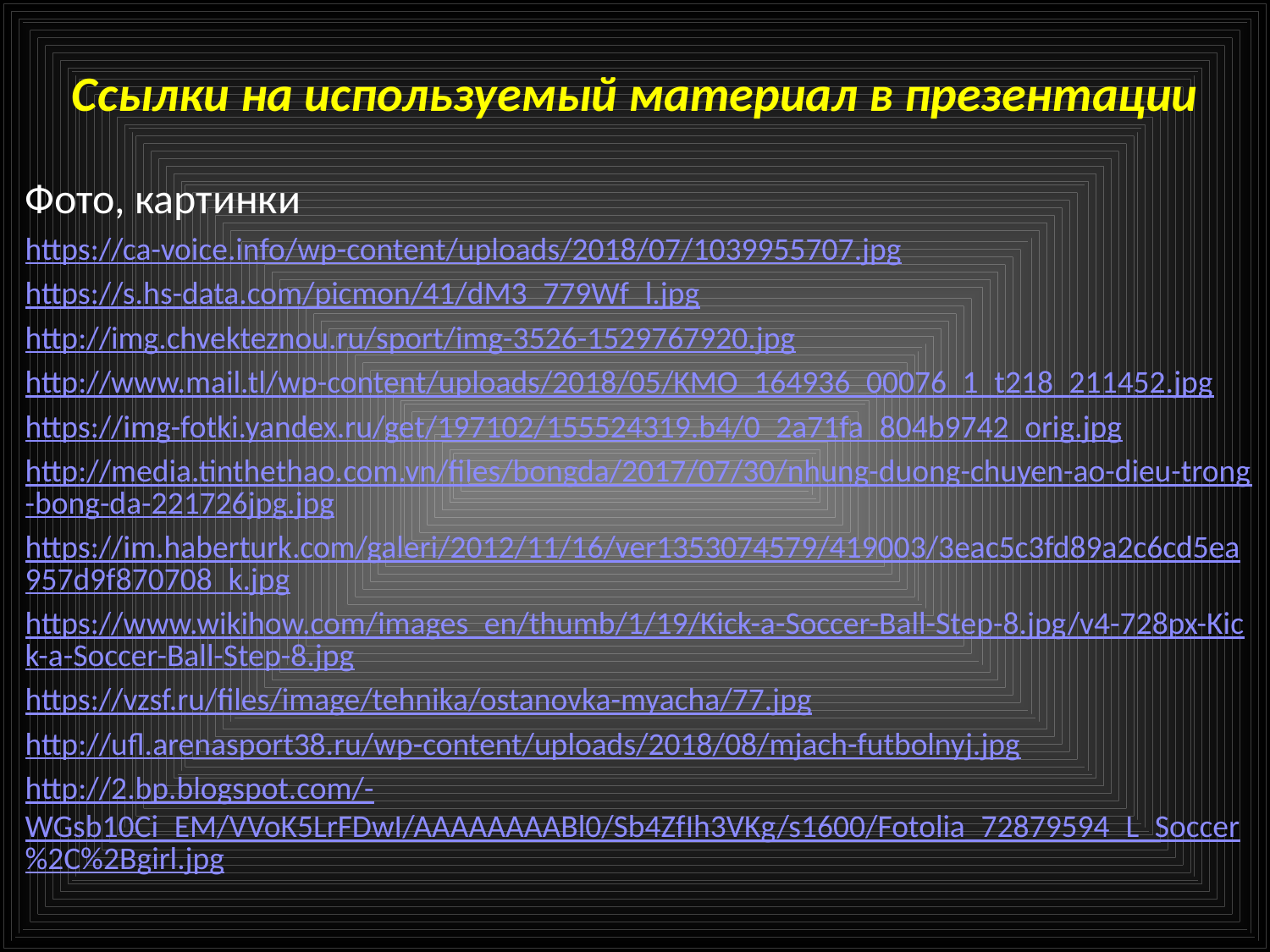

# Ссылки на используемый материал в презентации
Фото, картинки
https://ca-voice.info/wp-content/uploads/2018/07/1039955707.jpg
https://s.hs-data.com/picmon/41/dM3_779Wf_l.jpg
http://img.chvekteznou.ru/sport/img-3526-1529767920.jpg
http://www.mail.tl/wp-content/uploads/2018/05/KMO_164936_00076_1_t218_211452.jpg
https://img-fotki.yandex.ru/get/197102/155524319.b4/0_2a71fa_804b9742_orig.jpg
http://media.tinthethao.com.vn/files/bongda/2017/07/30/nhung-duong-chuyen-ao-dieu-trong-bong-da-221726jpg.jpg
https://im.haberturk.com/galeri/2012/11/16/ver1353074579/419003/3eac5c3fd89a2c6cd5ea957d9f870708_k.jpg
https://www.wikihow.com/images_en/thumb/1/19/Kick-a-Soccer-Ball-Step-8.jpg/v4-728px-Kick-a-Soccer-Ball-Step-8.jpg
https://vzsf.ru/files/image/tehnika/ostanovka-myacha/77.jpg
http://ufl.arenasport38.ru/wp-content/uploads/2018/08/mjach-futbolnyj.jpg
http://2.bp.blogspot.com/-WGsb10Ci_EM/VVoK5LrFDwI/AAAAAAAABl0/Sb4ZfIh3VKg/s1600/Fotolia_72879594_L_Soccer%2C%2Bgirl.jpg